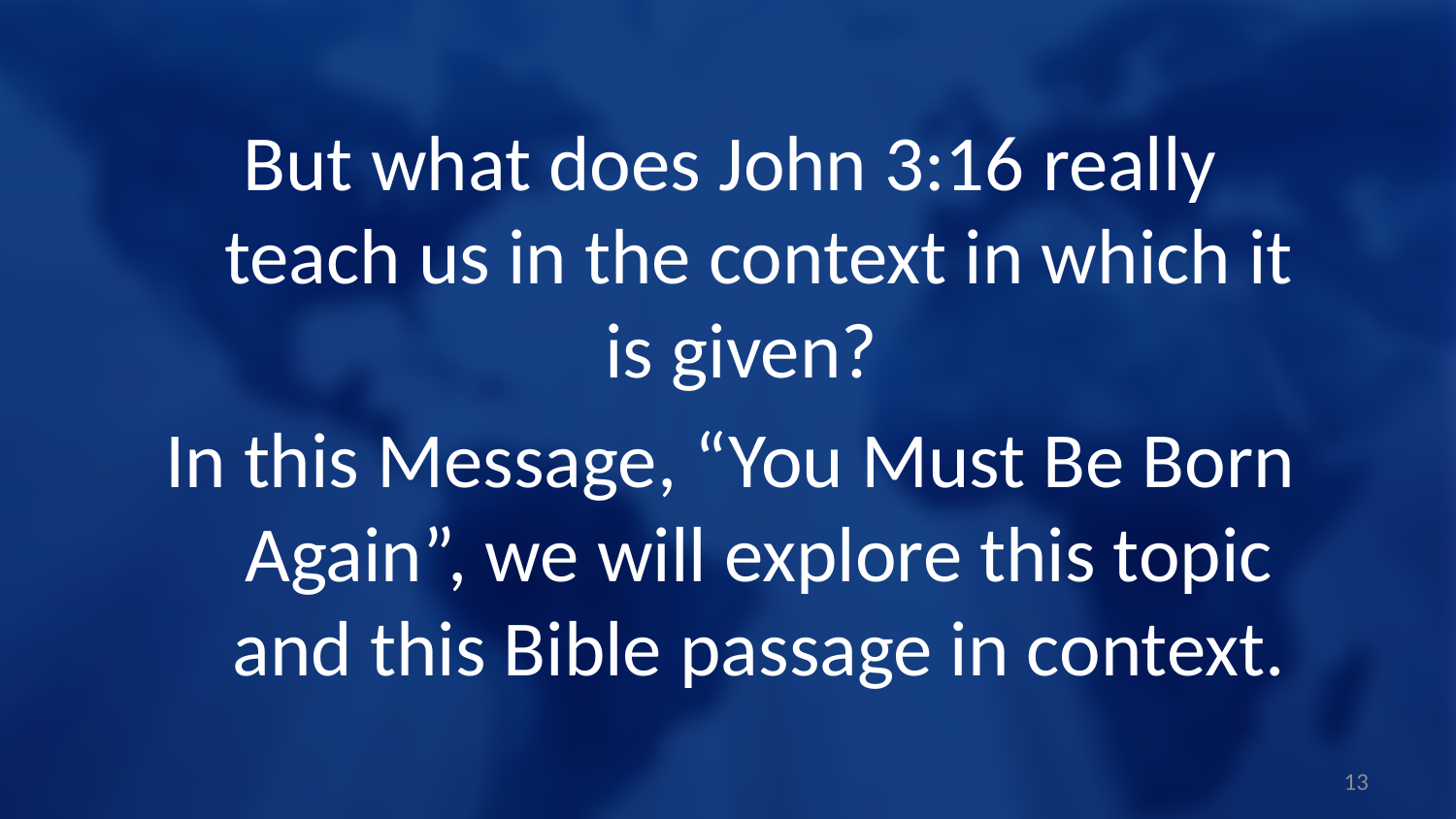

But what does John 3:16 really teach us in the context in which it is given?
In this Message, “You Must Be Born Again”, we will explore this topic and this Bible passage in context.
13